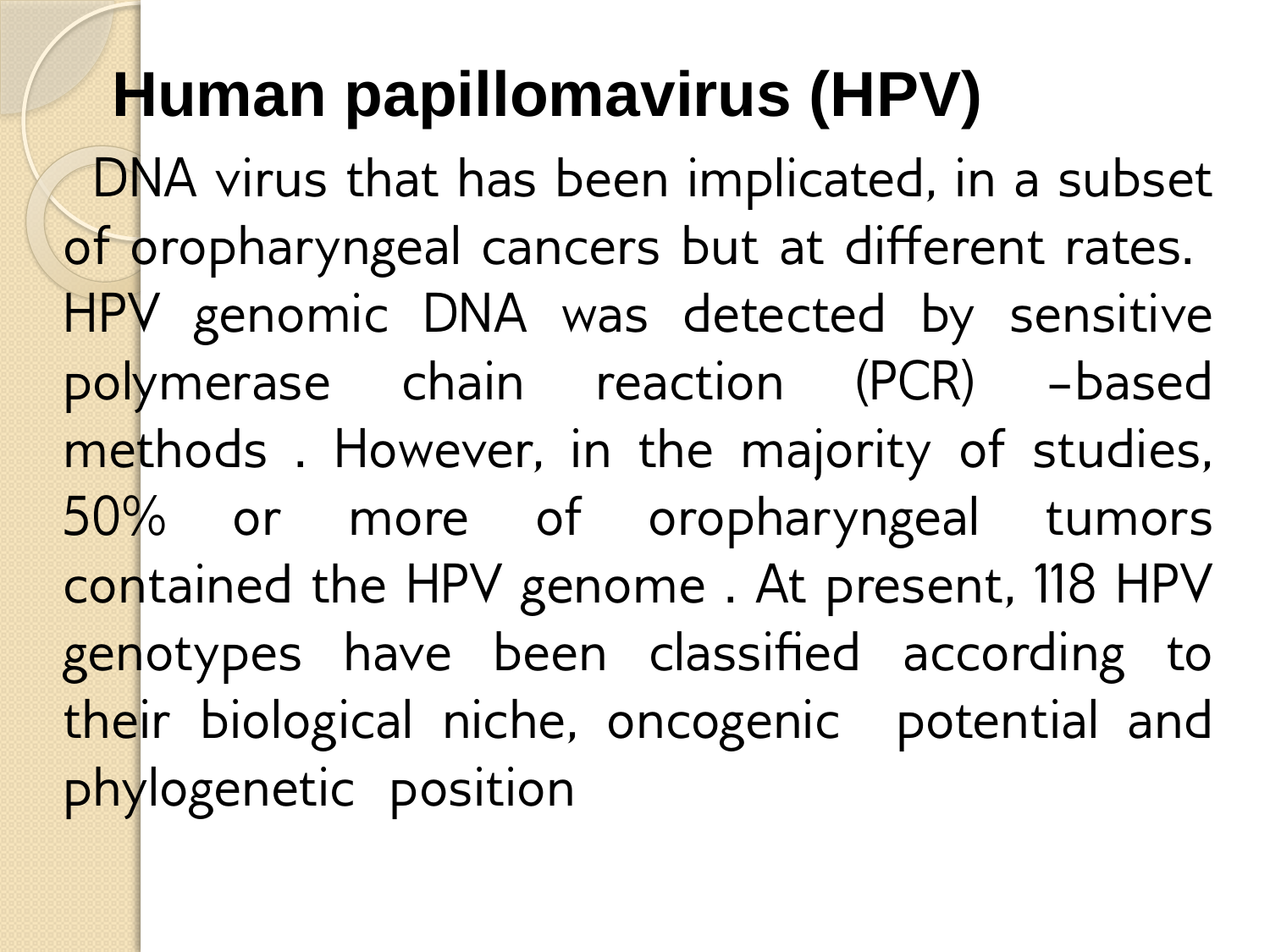

Human papillomavirus (HPV)
    DNA virus that has been implicated, in a subset of oropharyngeal cancers but at different rates.  HPV genomic DNA was detected by sensitive polymerase chain reaction (PCR) –based methods . However, in the majority of studies, 50% or more of oropharyngeal tumors contained the HPV genome . At present, 118 HPV genotypes have been classified according to their biological niche, oncogenic  potential and phylogenetic  position